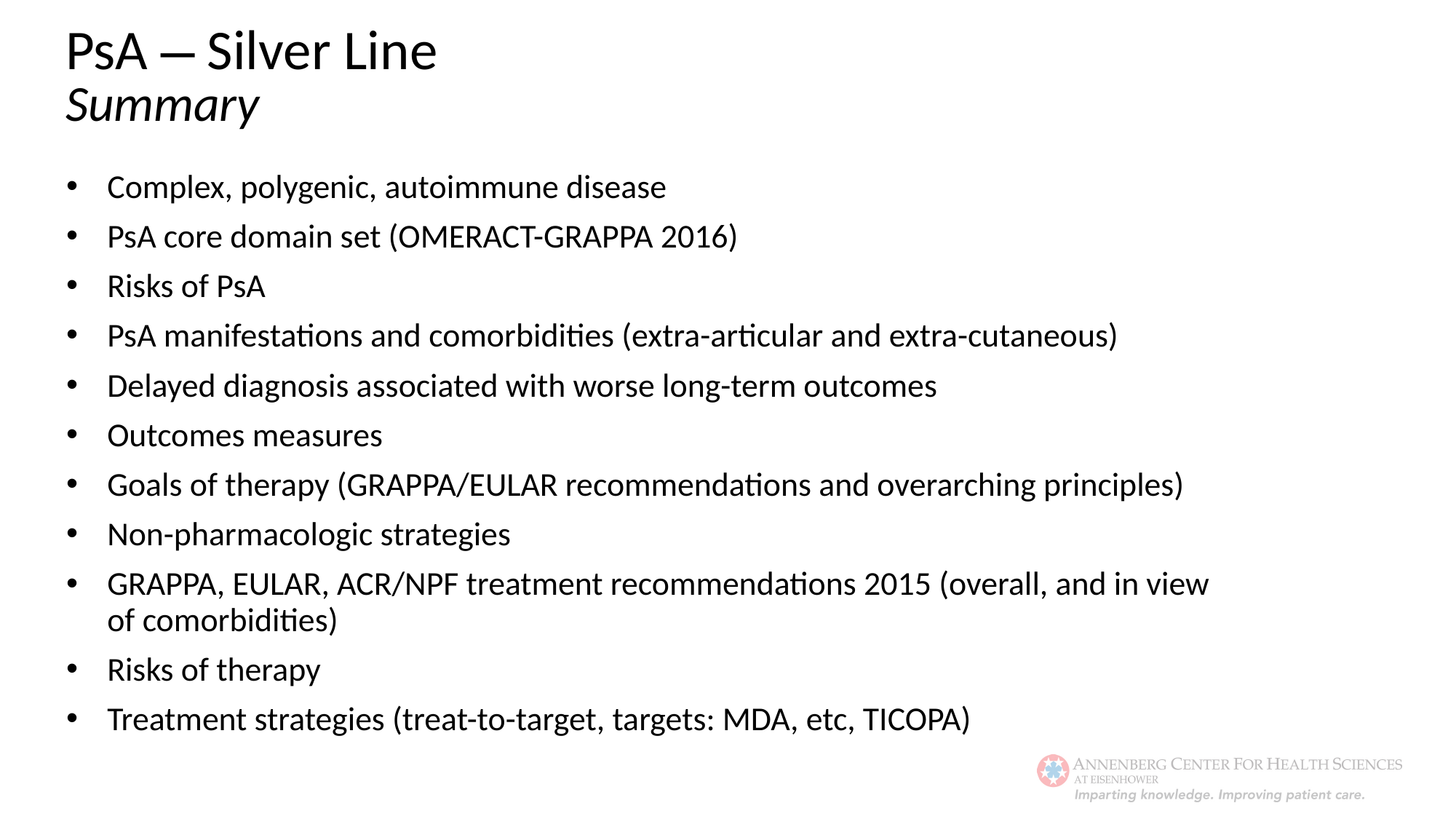

PsA ⎼ Silver Line
Summary
Complex, polygenic, autoimmune disease
PsA core domain set (OMERACT-GRAPPA 2016)
Risks of PsA
PsA manifestations and comorbidities (extra-articular and extra-cutaneous)
Delayed diagnosis associated with worse long-term outcomes
Outcomes measures
Goals of therapy (GRAPPA/EULAR recommendations and overarching principles)
Non-pharmacologic strategies
GRAPPA, EULAR, ACR/NPF treatment recommendations 2015 (overall, and in view
of comorbidities)
Risks of therapy
Treatment strategies (treat-to-target, targets: MDA, etc, TICOPA)